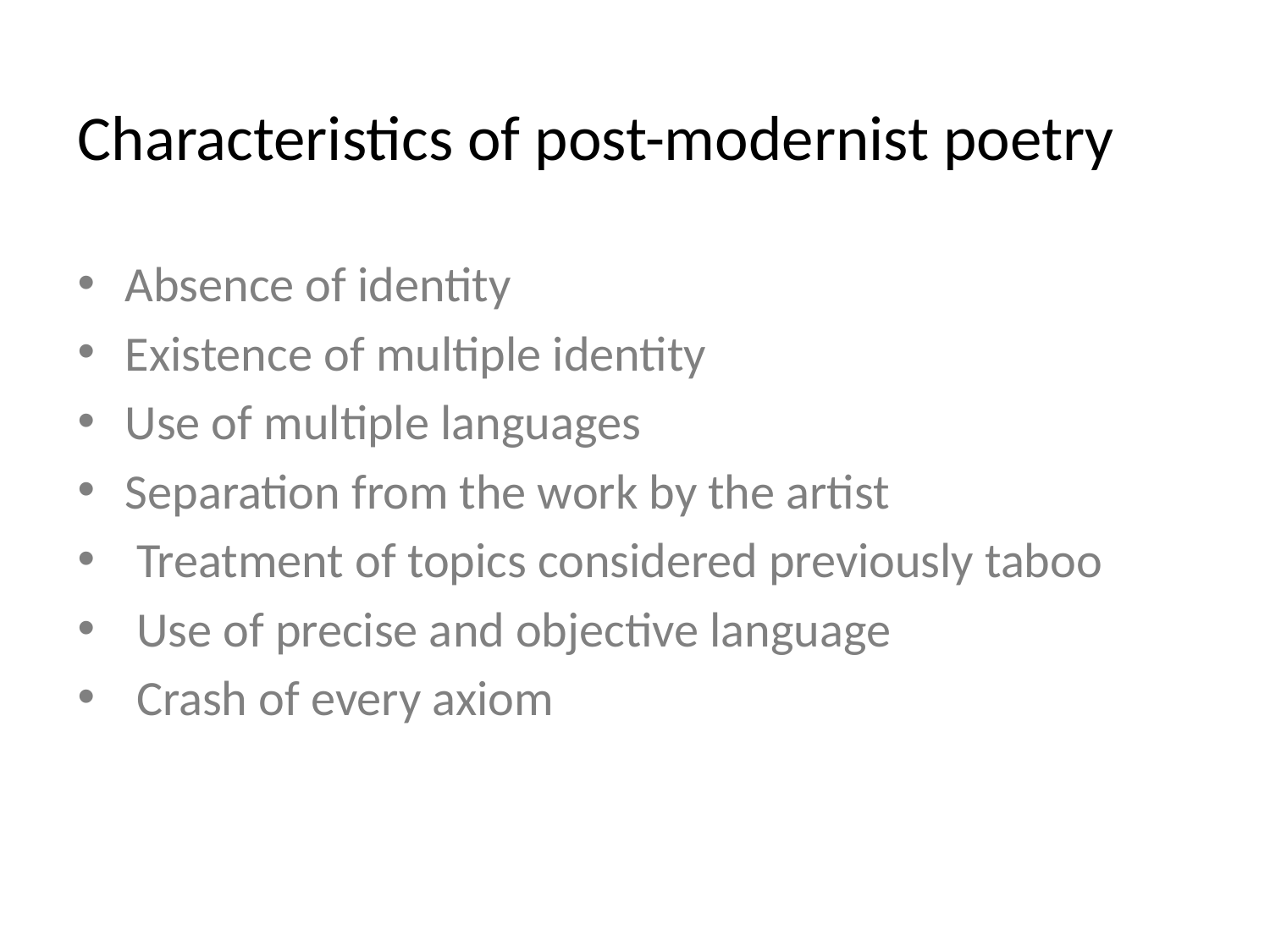

# Characteristics of post-modernist poetry
Absence of identity
Existence of multiple identity
Use of multiple languages
Separation from the work by the artist
 Treatment of topics considered previously taboo
 Use of precise and objective language
 Crash of every axiom